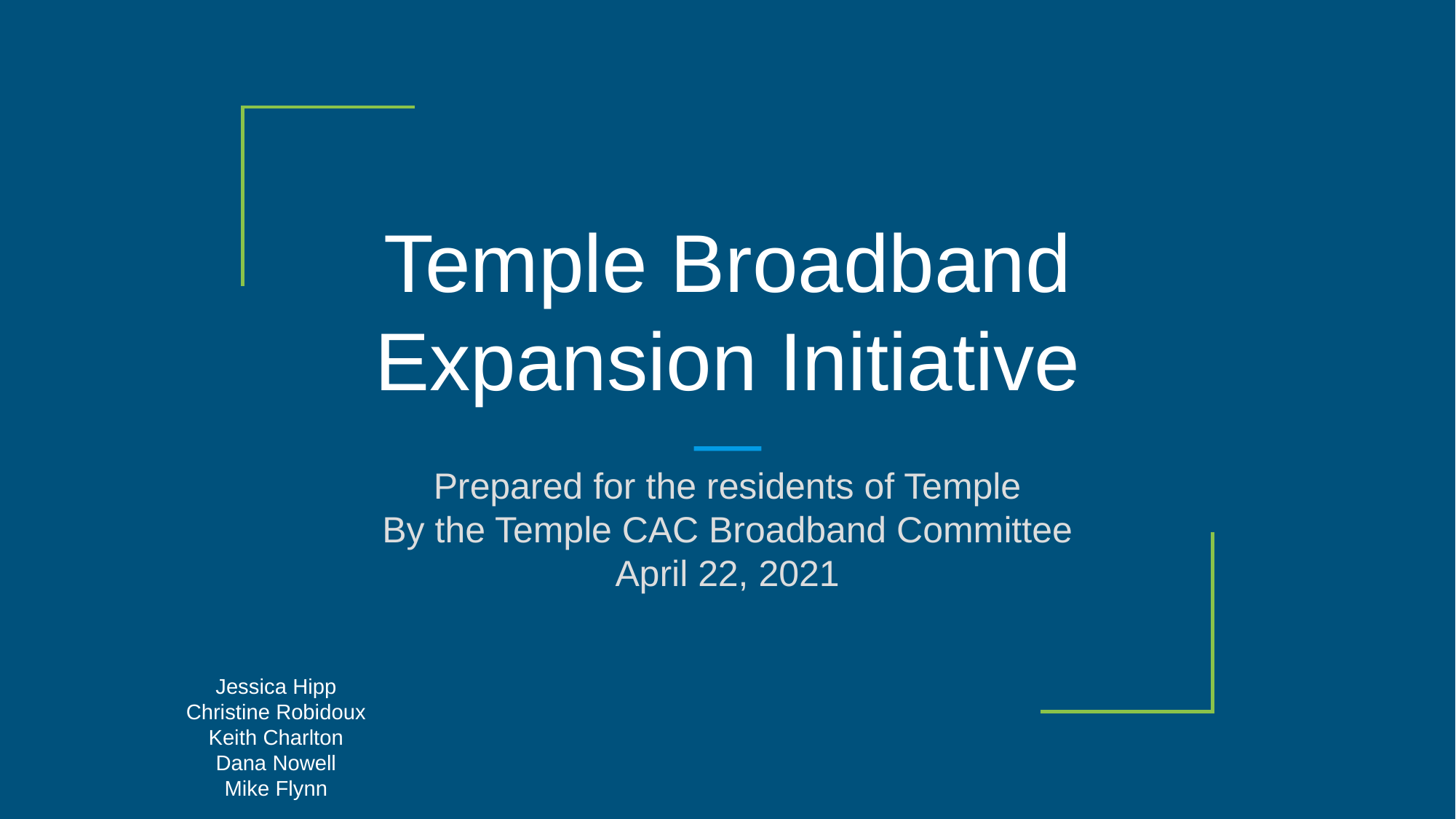

Temple Broadband Expansion Initiative
Prepared for the residents of Temple
By the Temple CAC Broadband Committee
April 22, 2021
Jessica Hipp
Christine Robidoux
Keith Charlton
Dana Nowell
Mike Flynn